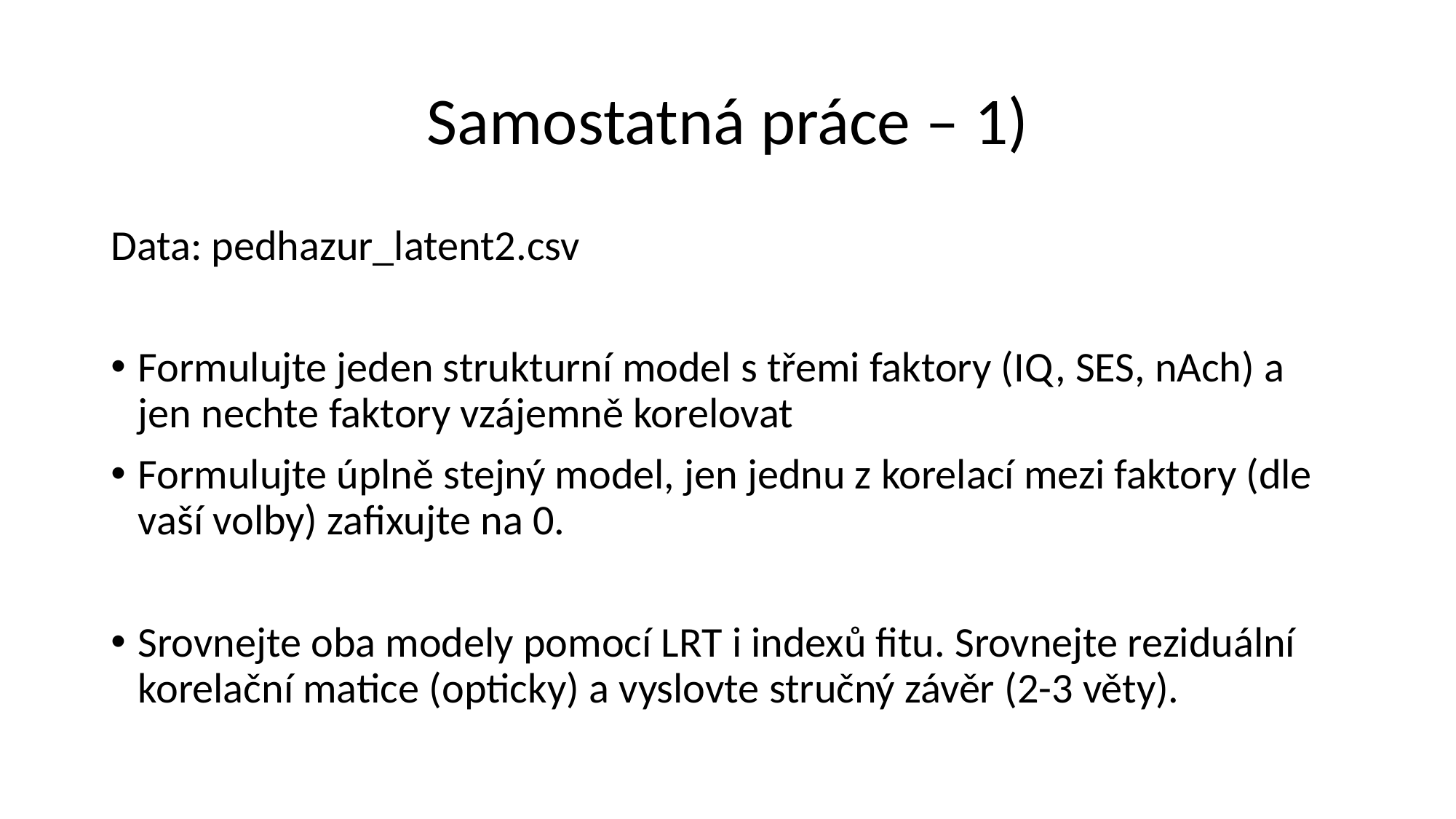

# Samostatná práce – 1)
Data: pedhazur_latent2.csv

Formulujte jeden strukturní model s třemi faktory (IQ, SES, nAch) a jen nechte faktory vzájemně korelovat
Formulujte úplně stejný model, jen jednu z korelací mezi faktory (dle vaší volby) zafixujte na 0.

Srovnejte oba modely pomocí LRT i indexů fitu. Srovnejte reziduální korelační matice (opticky) a vyslovte stručný závěr (2-3 věty).